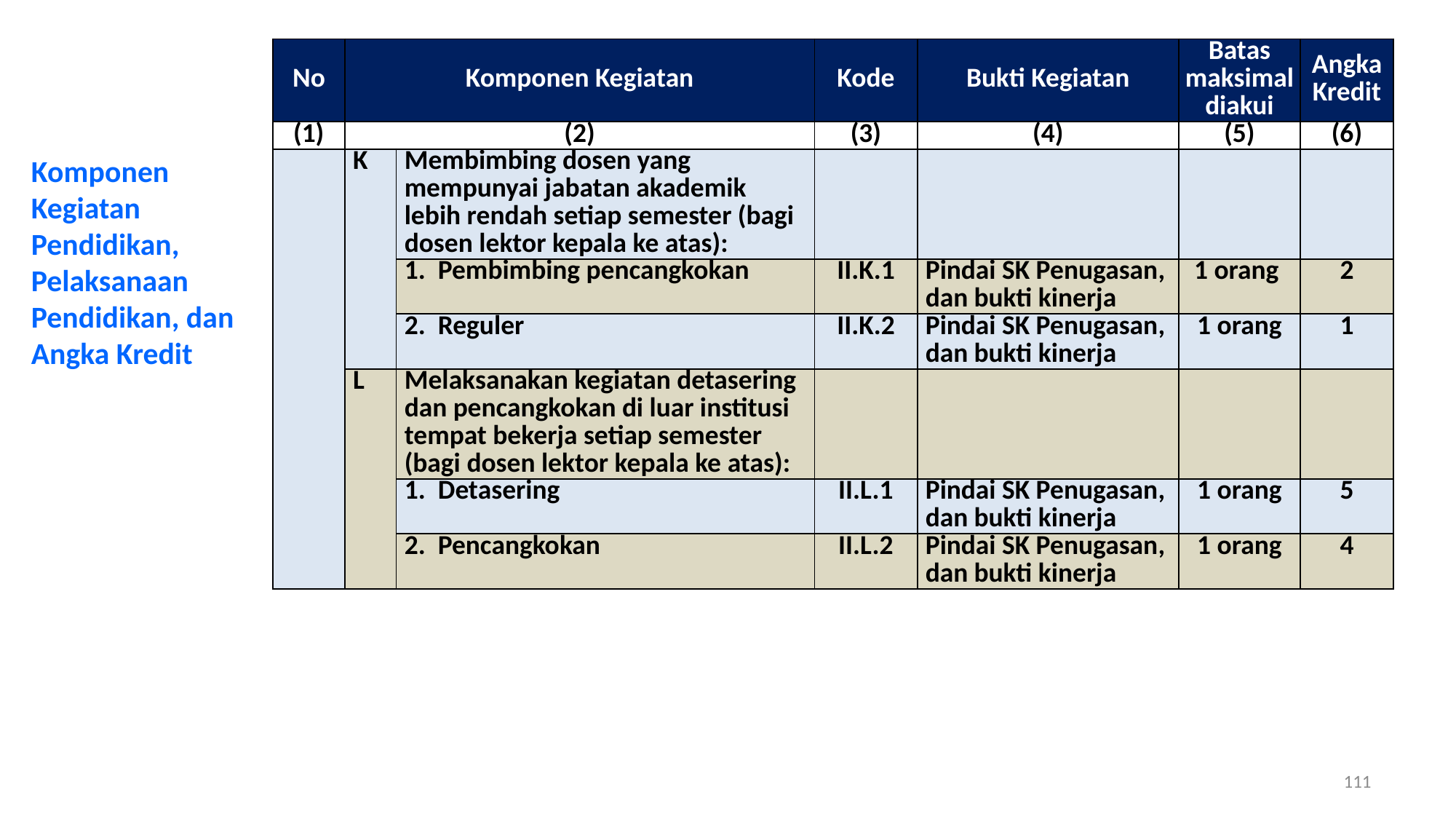

| No | Komponen Kegiatan |  | Kode | Bukti Kegiatan | Batas maksimal diakui | Angka Kredit |
| --- | --- | --- | --- | --- | --- | --- |
| (1) | (2) |  | (3) | (4) | (5) | (6) |
|  | K | Membimbing dosen yang mempunyai jabatan akademik lebih rendah setiap semester (bagi dosen lektor kepala ke atas): |  |  |  |  |
|  |  | 1. Pembimbing pencangkokan | II.K.1 | Pindai SK Penugasan, dan bukti kinerja | 1 orang | 2 |
|  |  | 2. Reguler | II.K.2 | Pindai SK Penugasan, dan bukti kinerja | 1 orang | 1 |
|  | L | Melaksanakan kegiatan detasering dan pencangkokan di luar institusi tempat bekerja setiap semester (bagi dosen lektor kepala ke atas): |  |  |  |  |
|  |  | 1. Detasering | II.L.1 | Pindai SK Penugasan, dan bukti kinerja | 1 orang | 5 |
|  |  | 2. Pencangkokan | II.L.2 | Pindai SK Penugasan, dan bukti kinerja | 1 orang | 4 |
Komponen Kegiatan Pendidikan, Pelaksanaan Pendidikan, dan Angka Kredit
111